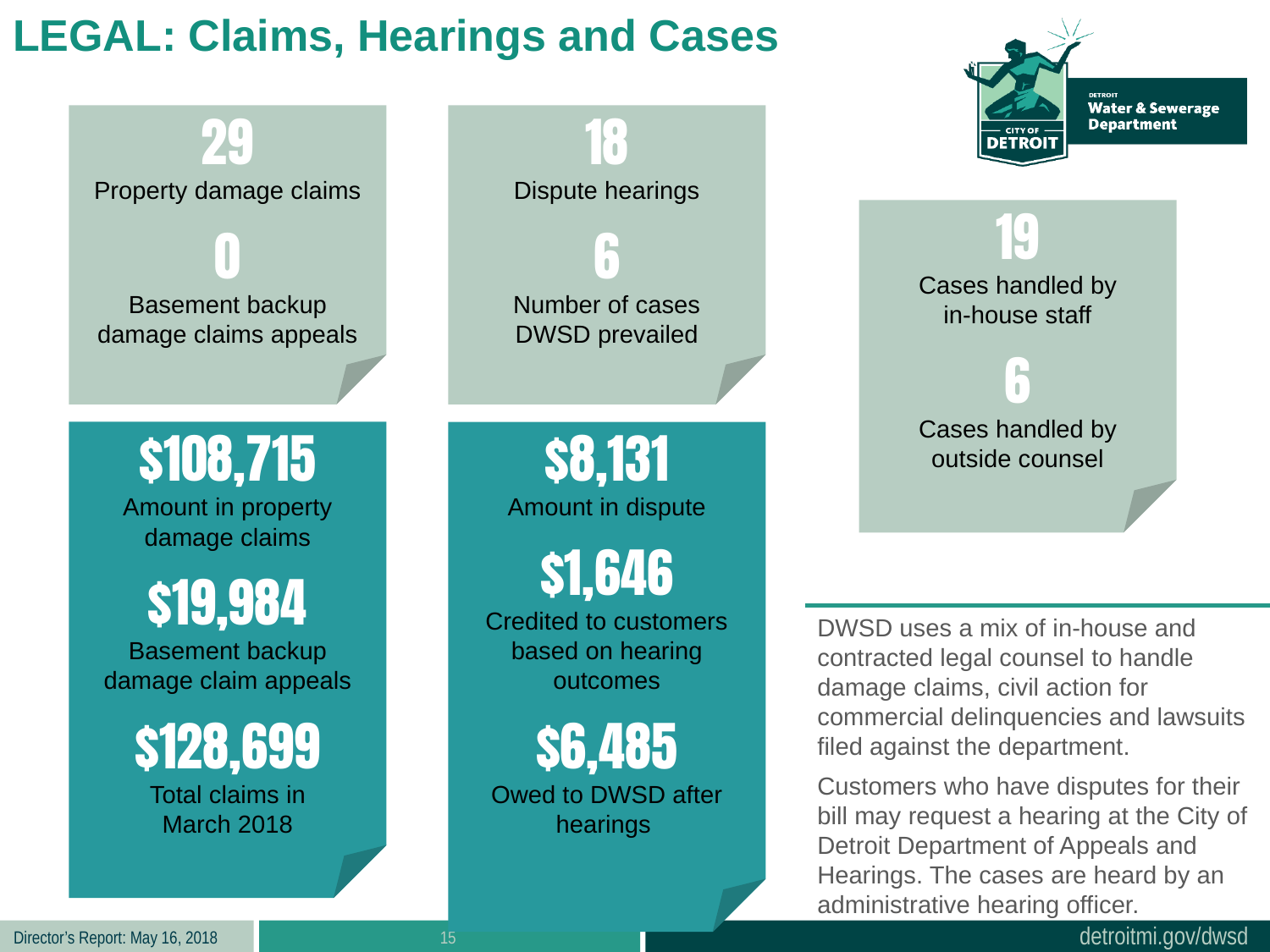

LEGAL: Claims, Hearings and Cases
29
Property damage claims

0
Basement backup
damage claims appeals
18
Dispute hearings

6
Number of cases
DWSD prevailed
19
Cases handled by
in-house staff

6
Cases handled by
outside counsel
$108,715
Amount in property
damage claims

$19,984
Basement backup damage claim appeals

$128,699
Total claims in
March 2018
$8,131
Amount in dispute

$1,646
Credited to customers based on hearing outcomes

$6,485
Owed to DWSD after hearings

DWSD uses a mix of in-house and contracted legal counsel to handle damage claims, civil action for commercial delinquencies and lawsuits filed against the department.
Customers who have disputes for their bill may request a hearing at the City of Detroit Department of Appeals and Hearings. The cases are heard by an administrative hearing officer.
15